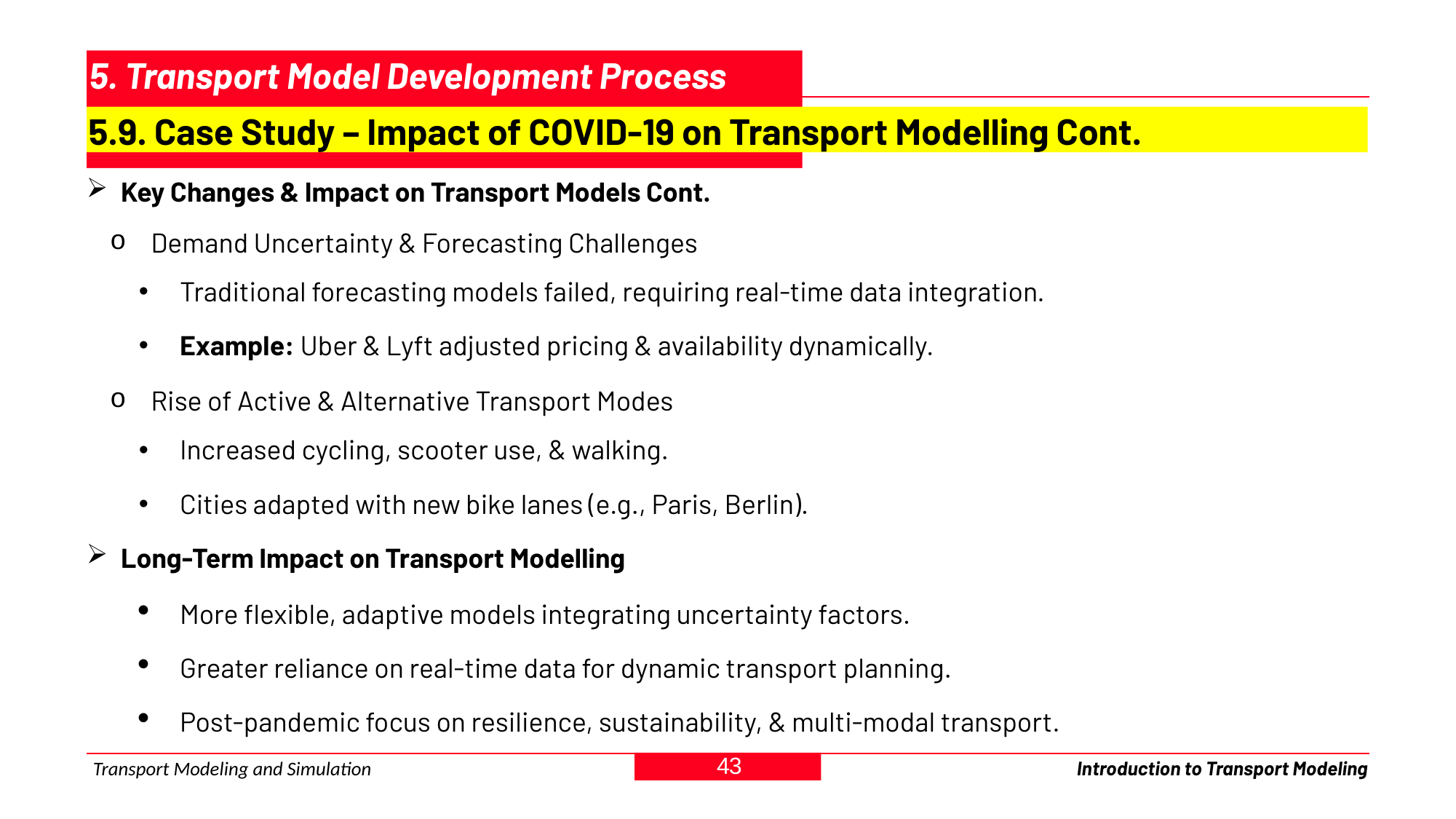

# 5. Transport Model Development Process
5.9. Case Study – Impact of COVID-19 on Transport Modelling Cont.
Key Changes & Impact on Transport Models Cont.
Demand Uncertainty & Forecasting Challenges
Traditional forecasting models failed, requiring real-time data integration.
Example: Uber & Lyft adjusted pricing & availability dynamically.
Rise of Active & Alternative Transport Modes
Increased cycling, scooter use, & walking.
Cities adapted with new bike lanes (e.g., Paris, Berlin).
Long-Term Impact on Transport Modelling
More flexible, adaptive models integrating uncertainty factors.
Greater reliance on real-time data for dynamic transport planning.
Post-pandemic focus on resilience, sustainability, & multi-modal transport.
43
Transport Modeling and Simulation
Introduction to Transport Modeling